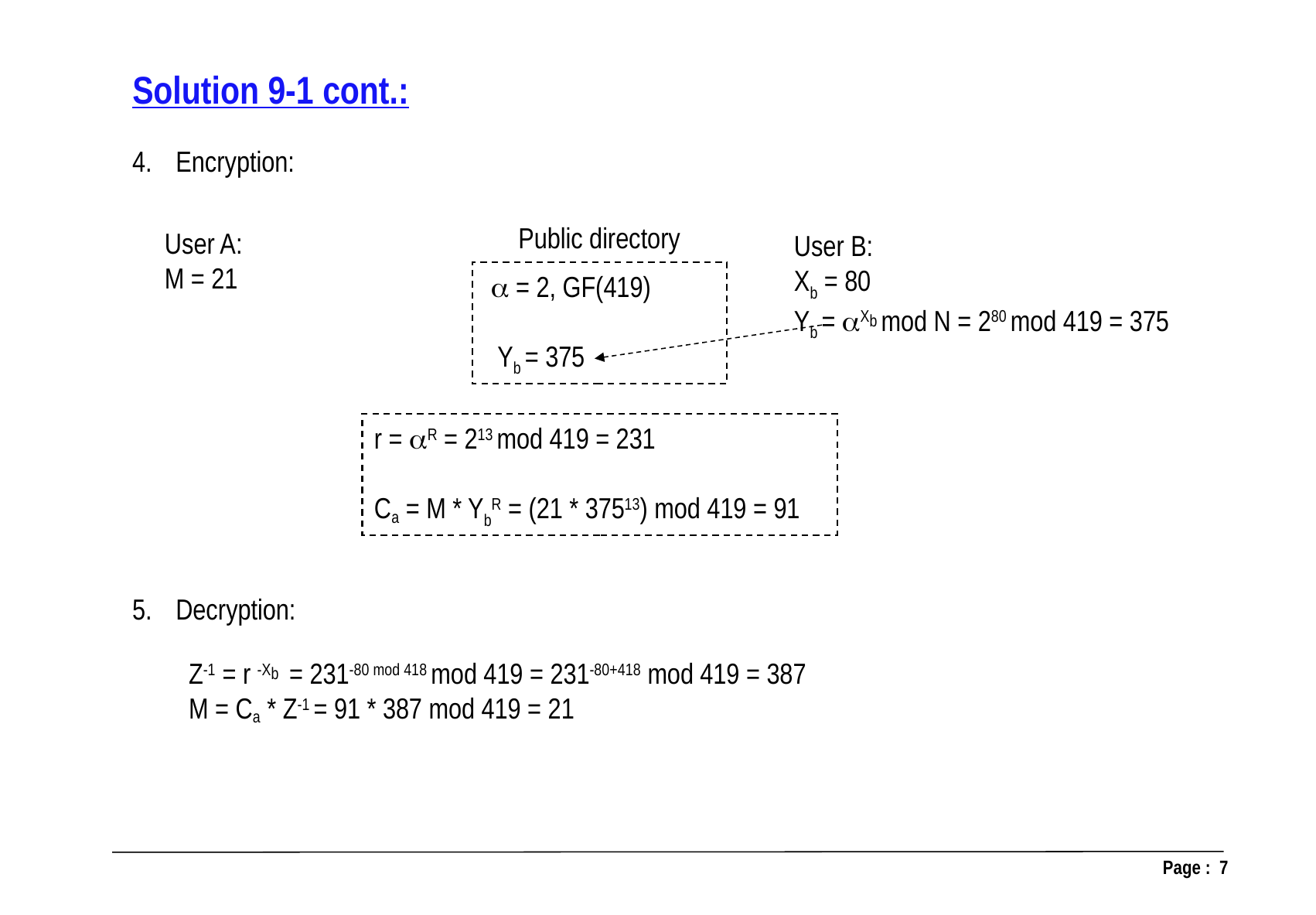

Solution 9-1 cont.:
Encryption:
Public directory
User A:
M = 21
User B:
Xb = 80
Yb = αXb mod N = 280 mod 419 = 375
 α = 2, GF(419)

  Yb = 375

r = αR = 213 mod 419 = 231

Ca = M * YbR = (21 * 37513) mod 419 = 91
Decryption:
Z-1 = r -Xb  = 231-80 mod 418 mod 419 = 231-80+418 mod 419 = 387
M = Ca * Z-1 = 91 * 387 mod 419 = 21